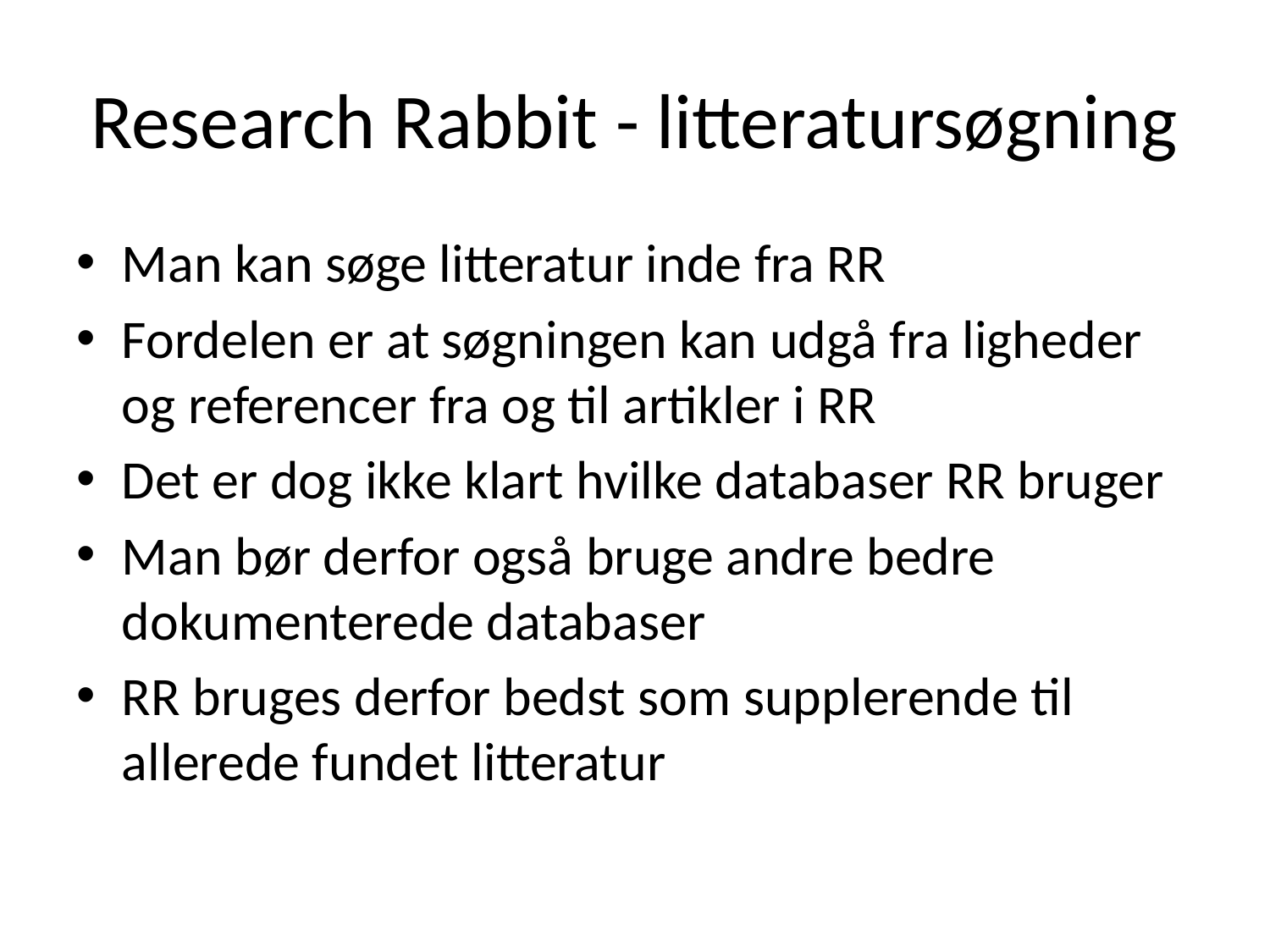

# Research Rabbit - litteratursøgning
Man kan søge litteratur inde fra RR
Fordelen er at søgningen kan udgå fra ligheder og referencer fra og til artikler i RR
Det er dog ikke klart hvilke databaser RR bruger
Man bør derfor også bruge andre bedre dokumenterede databaser
RR bruges derfor bedst som supplerende til allerede fundet litteratur